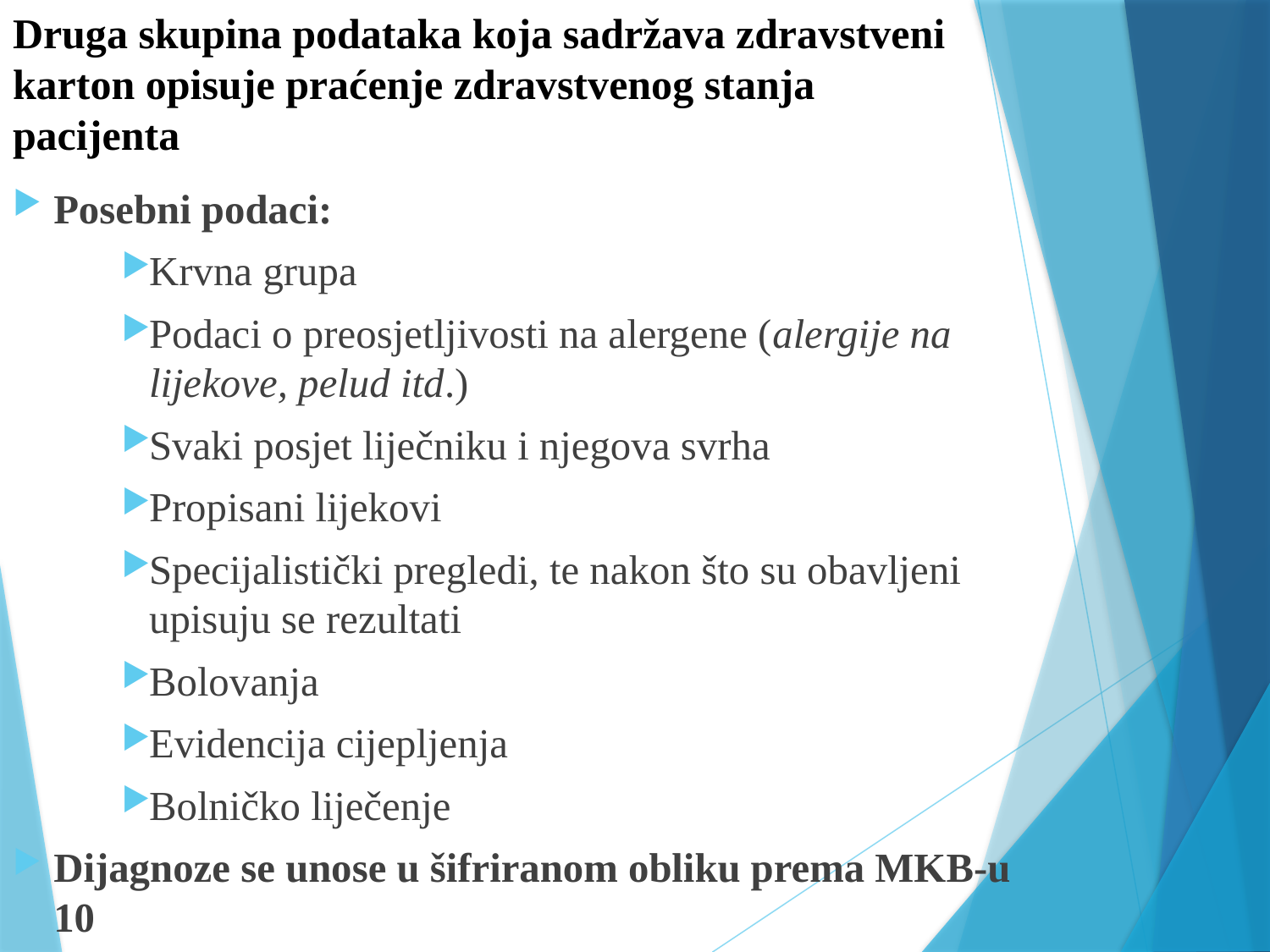

# Druga skupina podataka koja sadržava zdravstveni karton opisuje praćenje zdravstvenog stanja pacijenta
Posebni podaci:
Krvna grupa
Podaci o preosjetljivosti na alergene (alergije na lijekove, pelud itd.)
Svaki posjet liječniku i njegova svrha
Propisani lijekovi
Specijalistički pregledi, te nakon što su obavljeni upisuju se rezultati
Bolovanja
Evidencija cijepljenja
Bolničko liječenje
Dijagnoze se unose u šifriranom obliku prema MKB-u 10